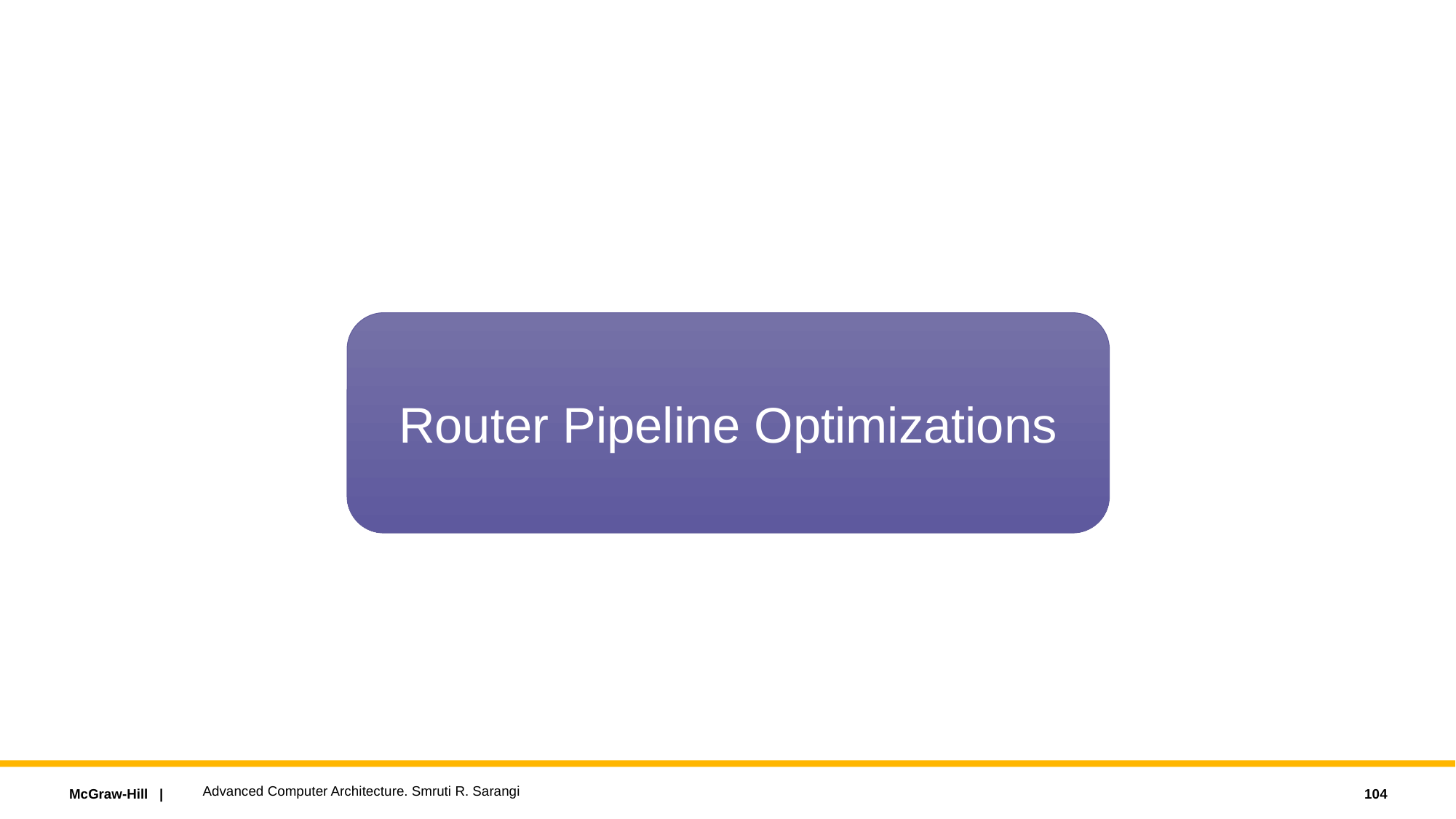

Router Pipeline Optimizations
Advanced Computer Architecture. Smruti R. Sarangi
104